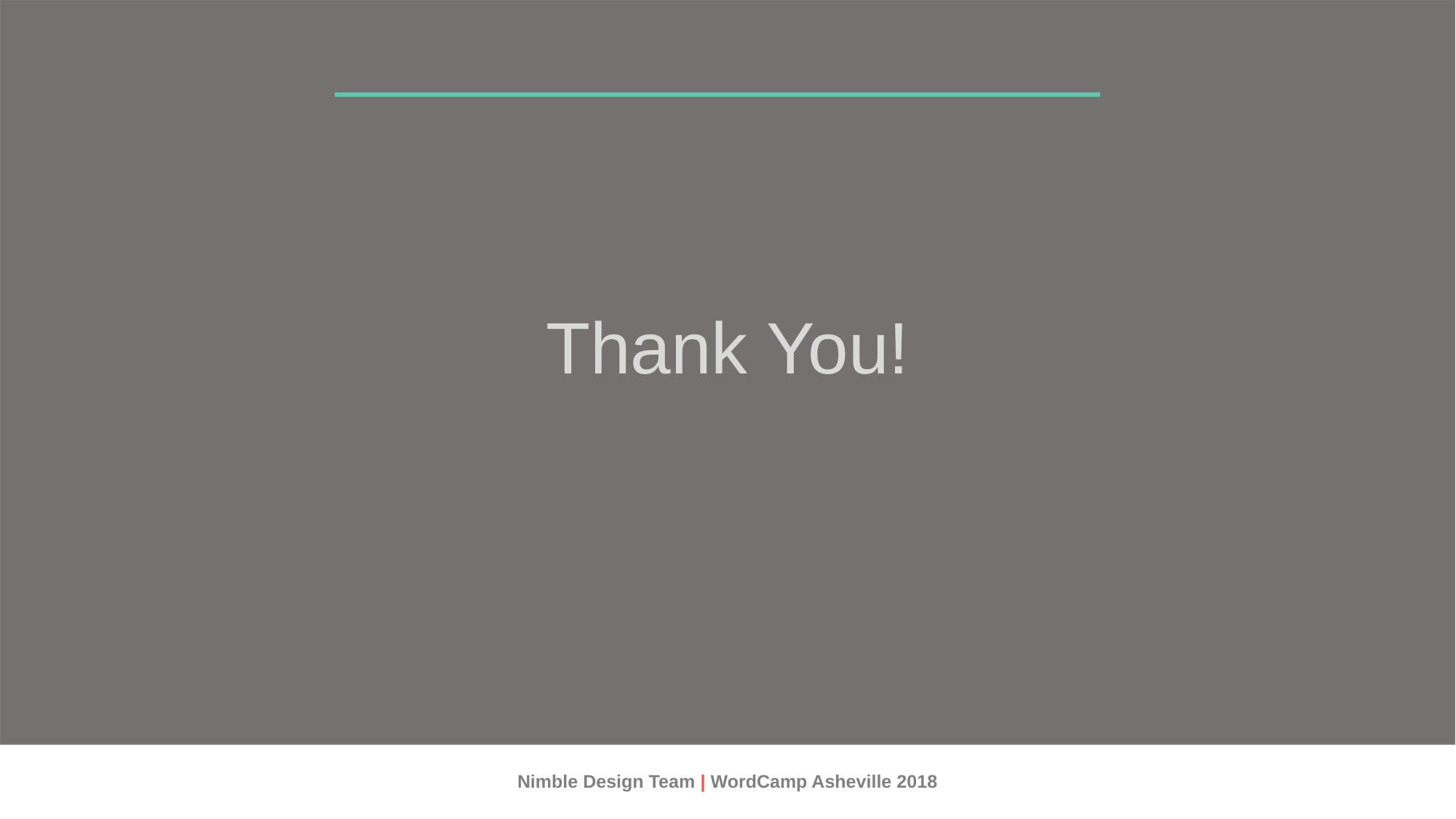

Thank You!
Nimble Design Team | WordCamp Asheville 2018